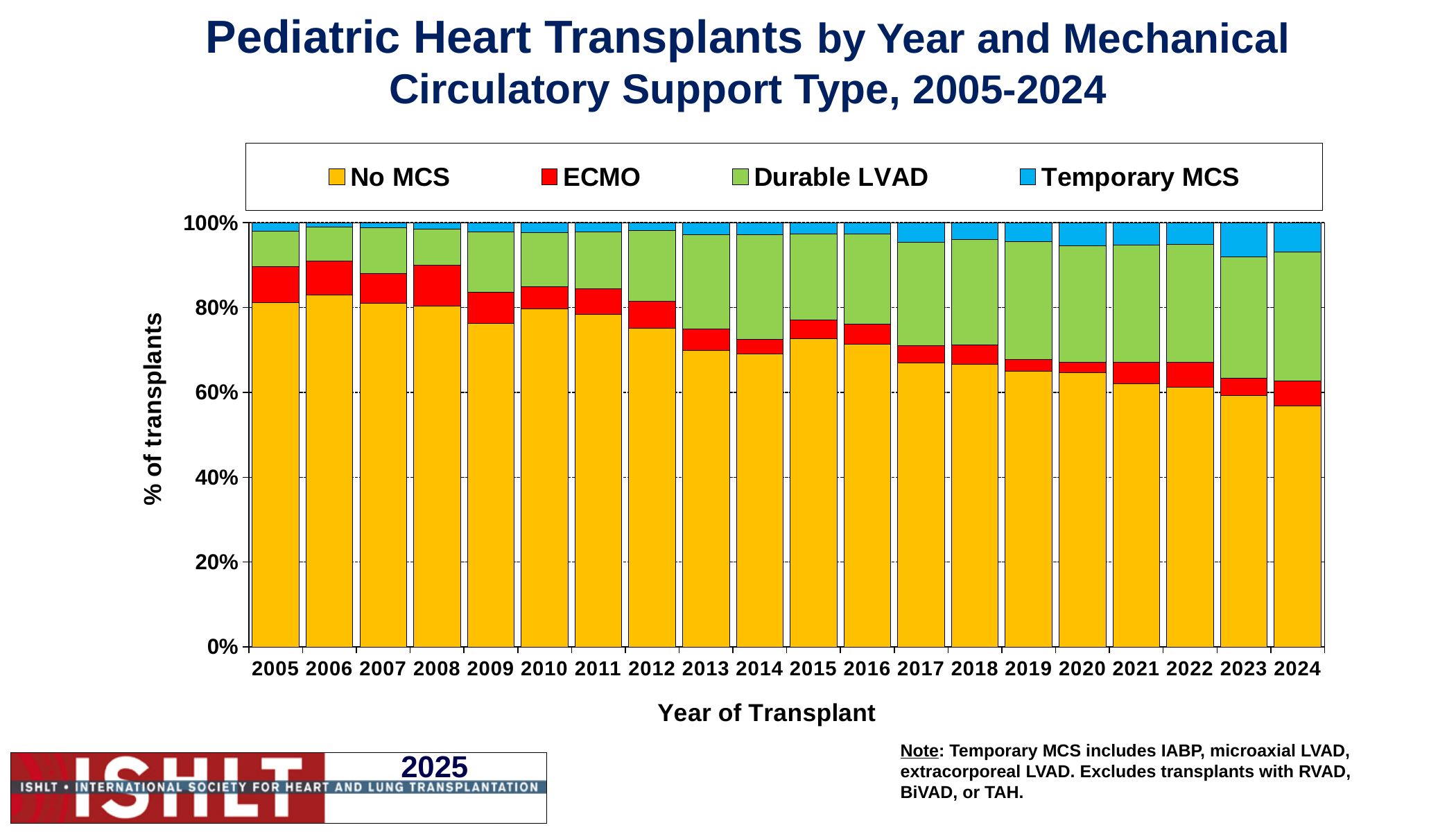

# Pediatric Heart Transplants by Year and Mechanical Circulatory Support Type, 2005-2024

### Chart

| Category | No MCS | ECMO | Durable LVAD | Temporary MCS |
|---|---|---|---|---|
| 2005 | 0.81143 | 0.085714 | 0.08286 | 0.02 |
| 2006 | 0.82873 | 0.08011 | 0.08011 | 0.01105 |
| 2007 | 0.80952 | 0.070028 | 0.10924 | 0.011204 |
| 2008 | 0.80344 | 0.095823 | 0.086 | 0.014742 |
| 2009 | 0.76309 | 0.072319 | 0.14214 | 0.022444 |
| 2010 | 0.79744 | 0.051282 | 0.12821 | 0.023077 |
| 2011 | 0.78412 | 0.059553 | 0.134 | 0.022333 |
| 2012 | 0.75064 | 0.063613 | 0.16794 | 0.017812 |
| 2013 | 0.69869 | 0.050218 | 0.22271 | 0.028384 |
| 2014 | 0.69095 | 0.033113 | 0.24724 | 0.028698 |
| 2015 | 0.72692 | 0.043222 | 0.20236 | 0.027505 |
| 2016 | 0.71429 | 0.046967 | 0.21135 | 0.027397 |
| 2017 | 0.66875 | 0.041667 | 0.24375 | 0.045833 |
| 2018 | 0.66603 | 0.045541 | 0.24858 | 0.039848 |
| 2019 | 0.65018 | 0.027473 | 0.27839 | 0.043956 |
| 2020 | 0.64615 | 0.025 | 0.275 | 0.053846 |
| 2021 | 0.62056 | 0.050467 | 0.27664 | 0.052336 |
| 2022 | 0.61202 | 0.058288 | 0.27869 | 0.051002 |
| 2023 | 0.59266 | 0.04021 | 0.28671 | 0.08042 |
| 2024 | 0.568 | 0.058667 | 0.304 | 0.069333 |
Note: Temporary MCS includes IABP, microaxial LVAD, extracorporeal LVAD. Excludes transplants with RVAD, BiVAD, or TAH.